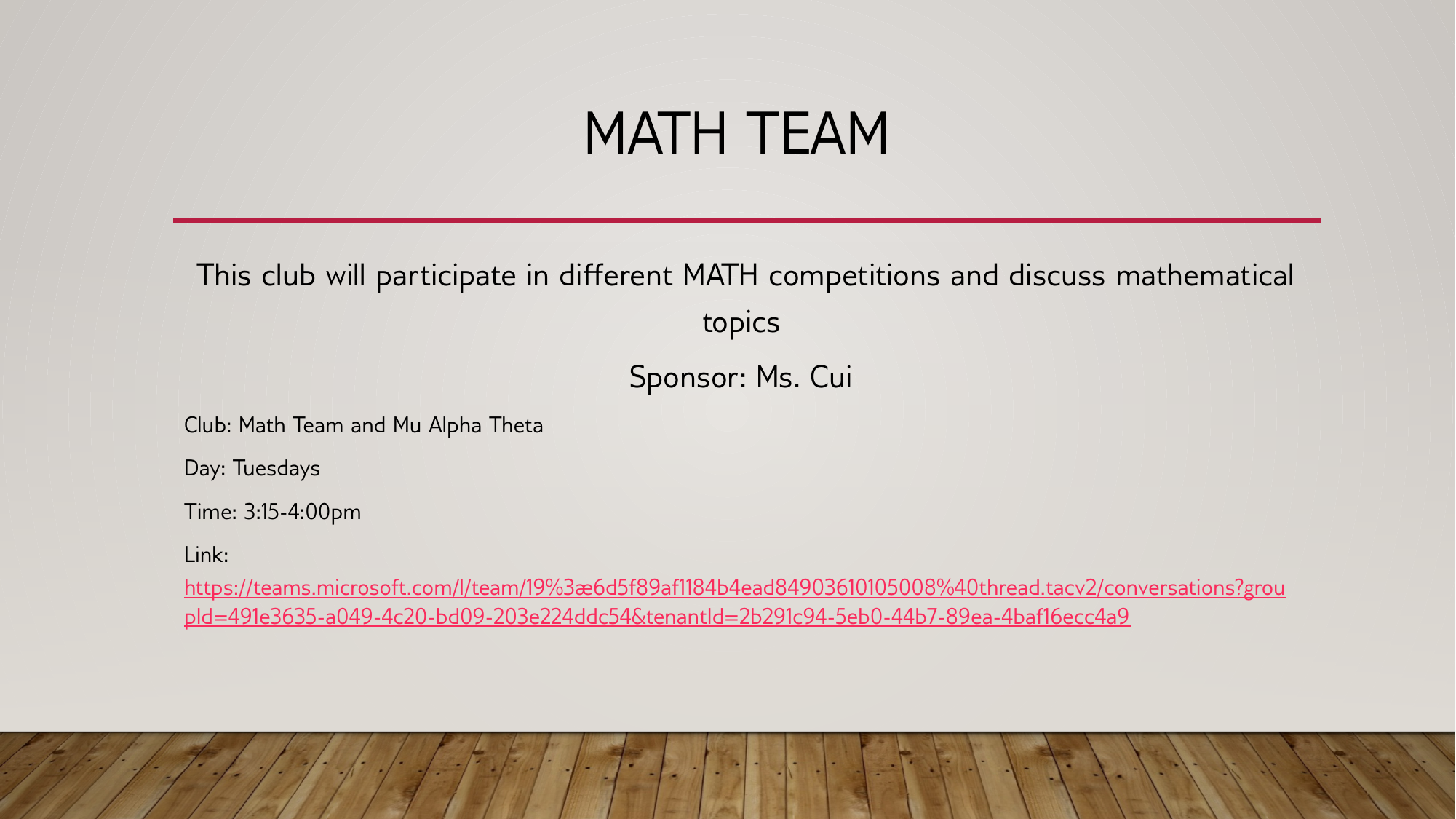

# Math Team
This club will participate in different MATH competitions and discuss mathematical topics
Sponsor: Ms. Cui
Club: Math Team and Mu Alpha Theta
Day: Tuesdays
Time: 3:15-4:00pm
Link: https://teams.microsoft.com/l/team/19%3ae6d5f89af1184b4ead84903610105008%40thread.tacv2/conversations?groupId=491e3635-a049-4c20-bd09-203e224ddc54&tenantId=2b291c94-5eb0-44b7-89ea-4baf16ecc4a9